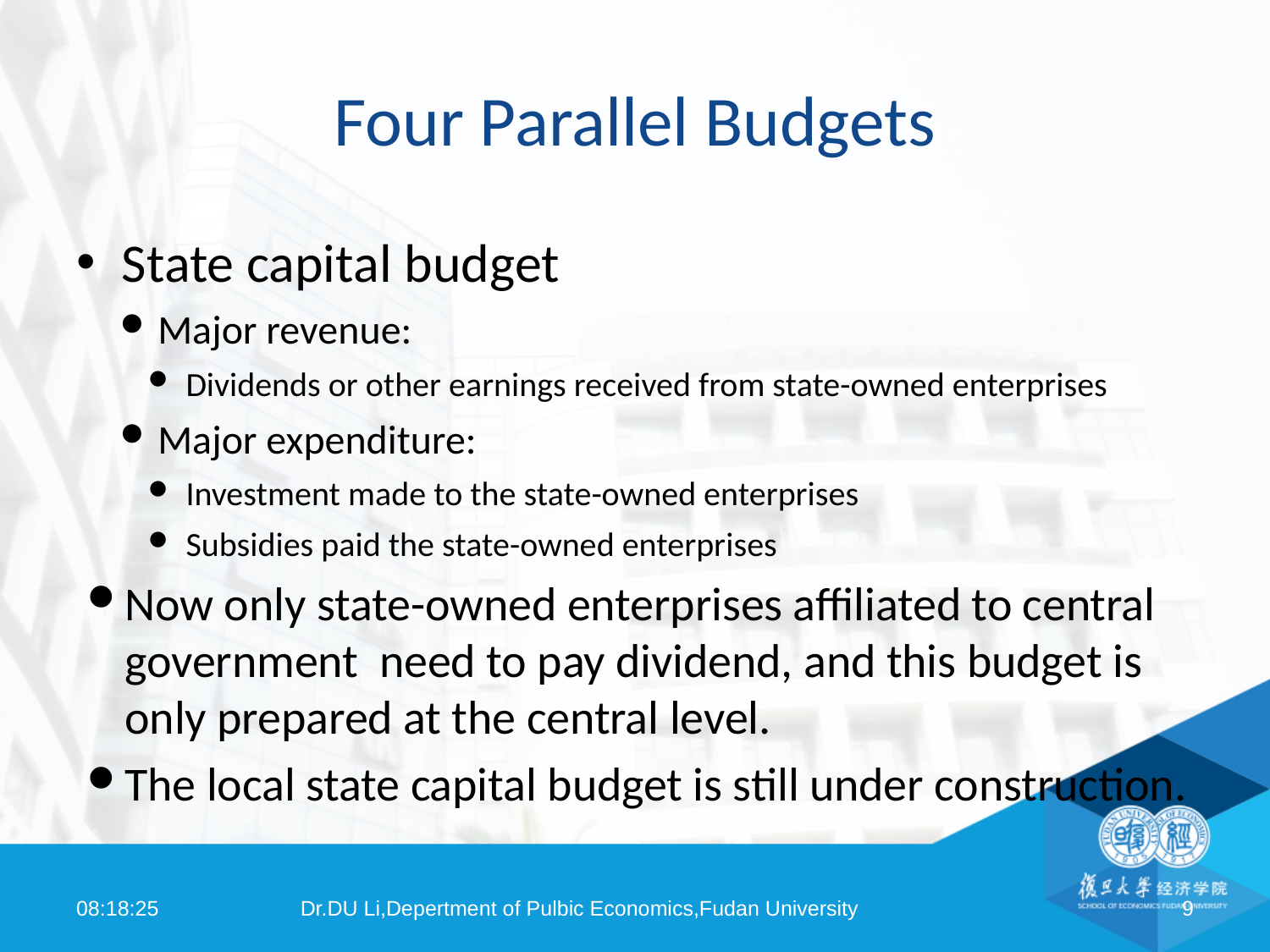

# Four Parallel Budgets
State capital budget
Major revenue:
Dividends or other earnings received from state-owned enterprises
Major expenditure:
Investment made to the state-owned enterprises
Subsidies paid the state-owned enterprises
Now only state-owned enterprises affiliated to central government  need to pay dividend, and this budget is only prepared at the central level.
The local state capital budget is still under construction.
08:18:25
Dr.DU Li,Depertment of Pulbic Economics,Fudan University
9